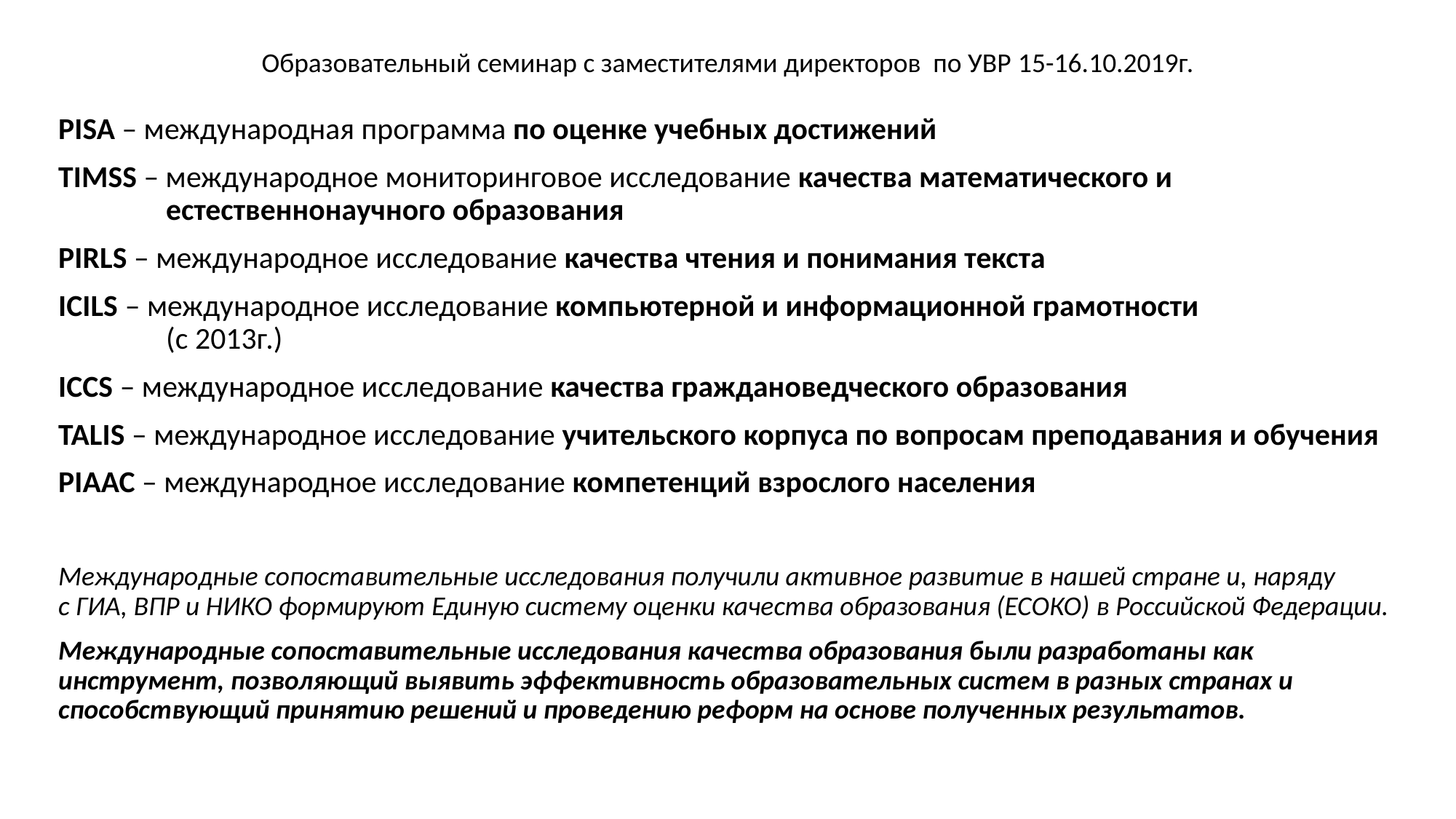

# Образовательный семинар с заместителями директоров  по УВР 15-16.10.2019г.
PISA – международная программа по оценке учебных достижений
TIMSS – международное мониторинговое исследование качества математического и естественнонаучного образования
PIRLS – международное исследование качества чтения и понимания текста
ICILS – международное исследование компьютерной и информационной грамотности
(с 2013г.)
ICCS – международное исследование качества граждановедческого образования
TALIS – международное исследование учительского корпуса по вопросам преподавания и обучения
PIAAC – международное исследование компетенций взрослого населения

Международные сопоставительные исследования получили активное развитие в нашей стране и, наряду
с ГИА, ВПР и НИКО формируют Единую систему оценки качества образования (ЕСОКО) в Российской Федерации.
Международные сопоставительные исследования качества образования были разработаны как инструмент, позволяющий выявить эффективность образовательных систем в разных странах и способствующий принятию решений и проведению реформ на основе полученных результатов.